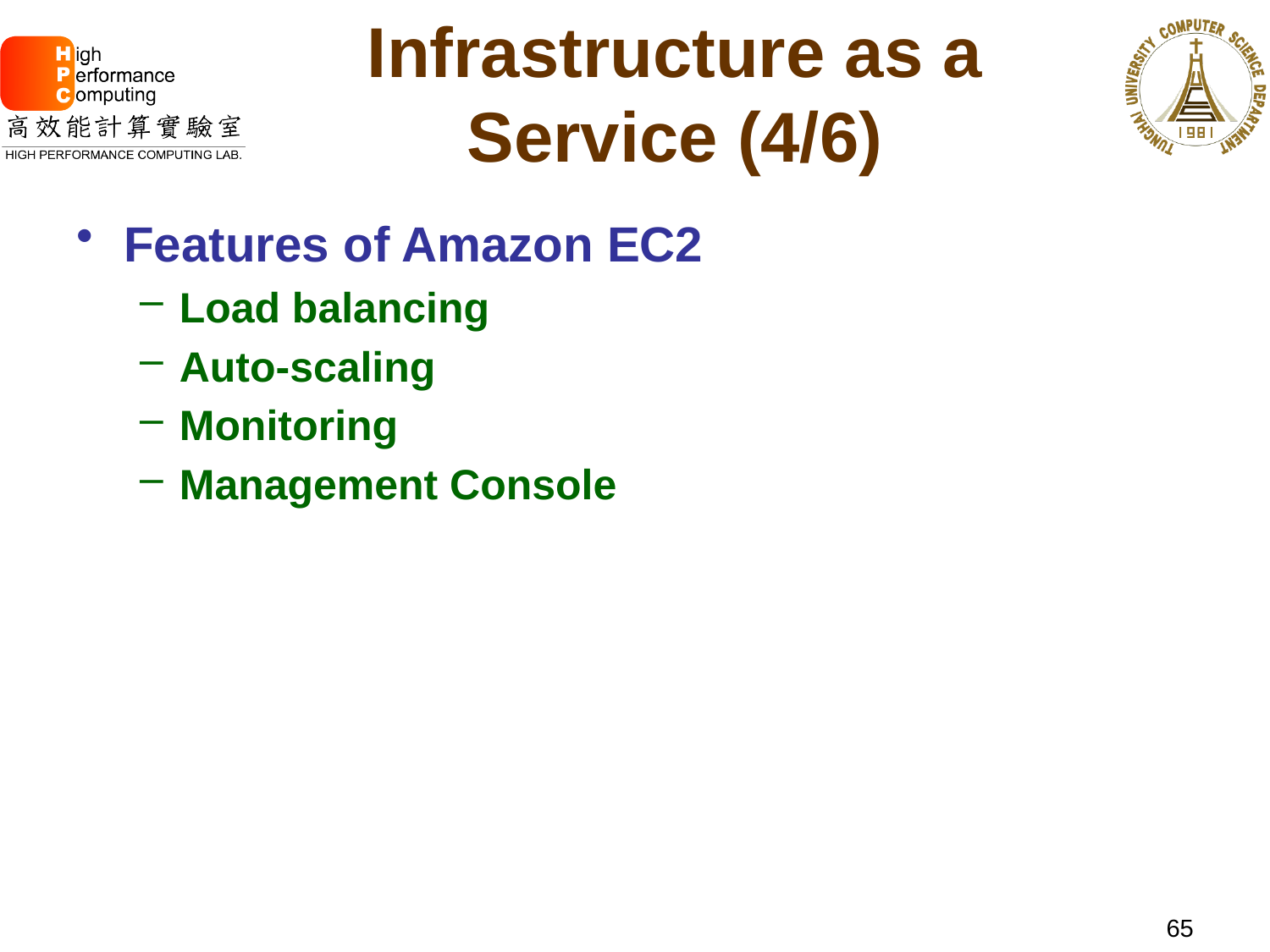

# Infrastructure as a Service (4/6)
Features of Amazon EC2
Load balancing
Auto-scaling
Monitoring
Management Console

65